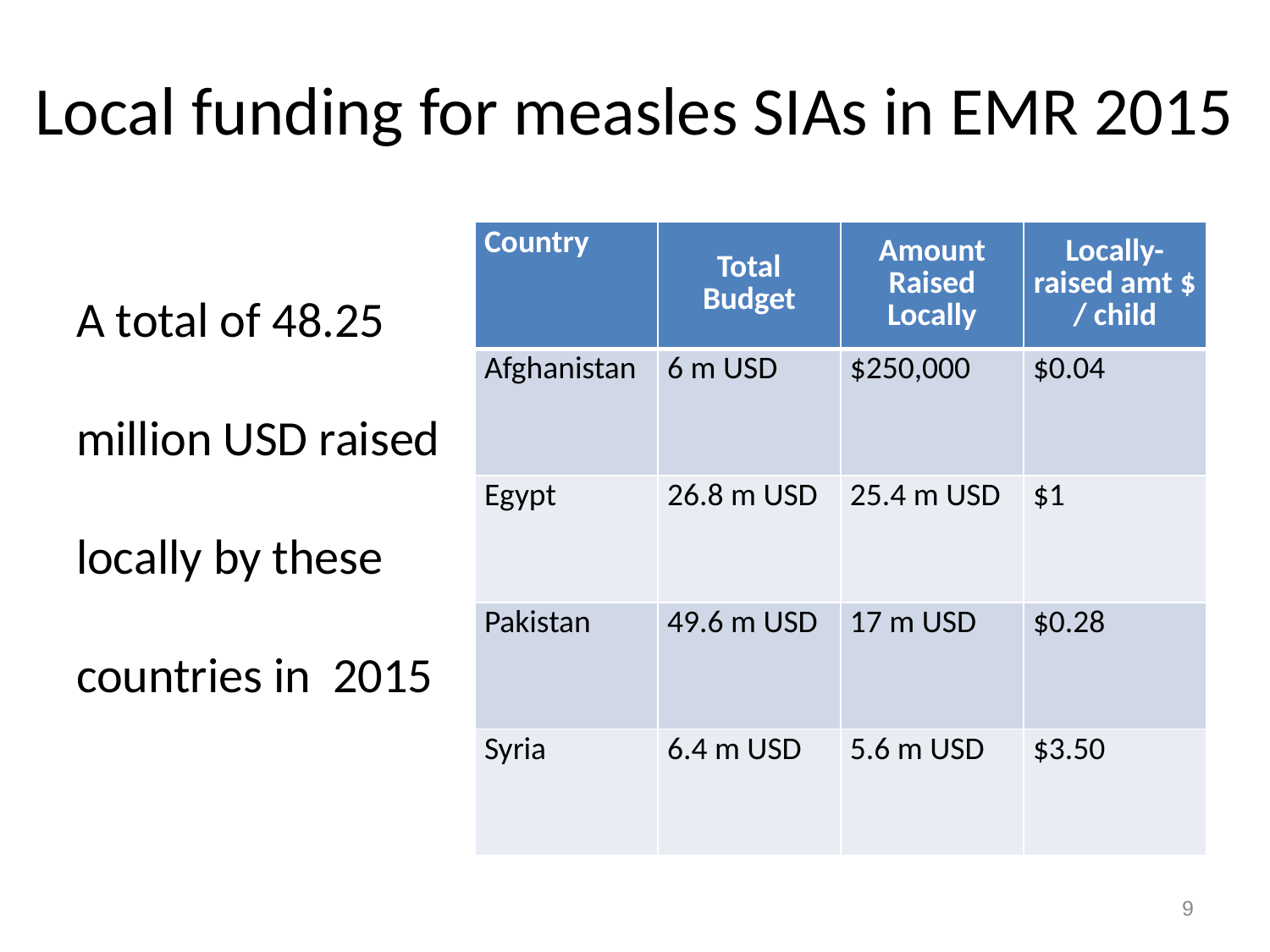

# Local funding for measles SIAs in EMR 2015
A total of 48.25 million USD raised locally by these countries in  2015

| Country | Total Budget | Amount Raised Locally | Locally-raised amt $ / child |
| --- | --- | --- | --- |
| Afghanistan | 6 m USD | $250,000 | $0.04 |
| Egypt | 26.8 m USD | 25.4 m USD | $1 |
| Pakistan | 49.6 m USD | 17 m USD | $0.28 |
| Syria | 6.4 m USD | 5.6 m USD | $3.50 |
9